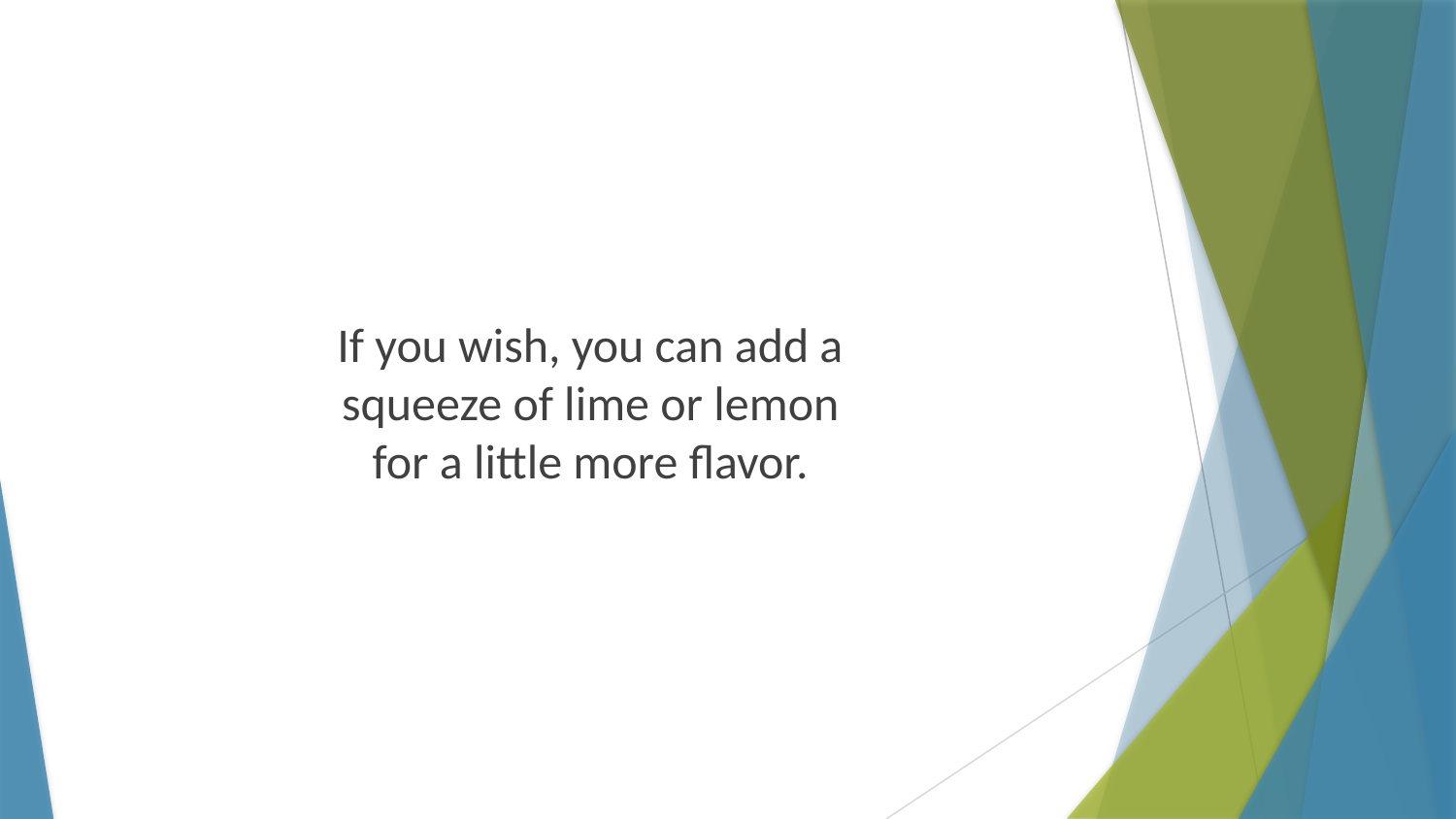

If you wish, you can add a squeeze of lime or lemon for a little more flavor.